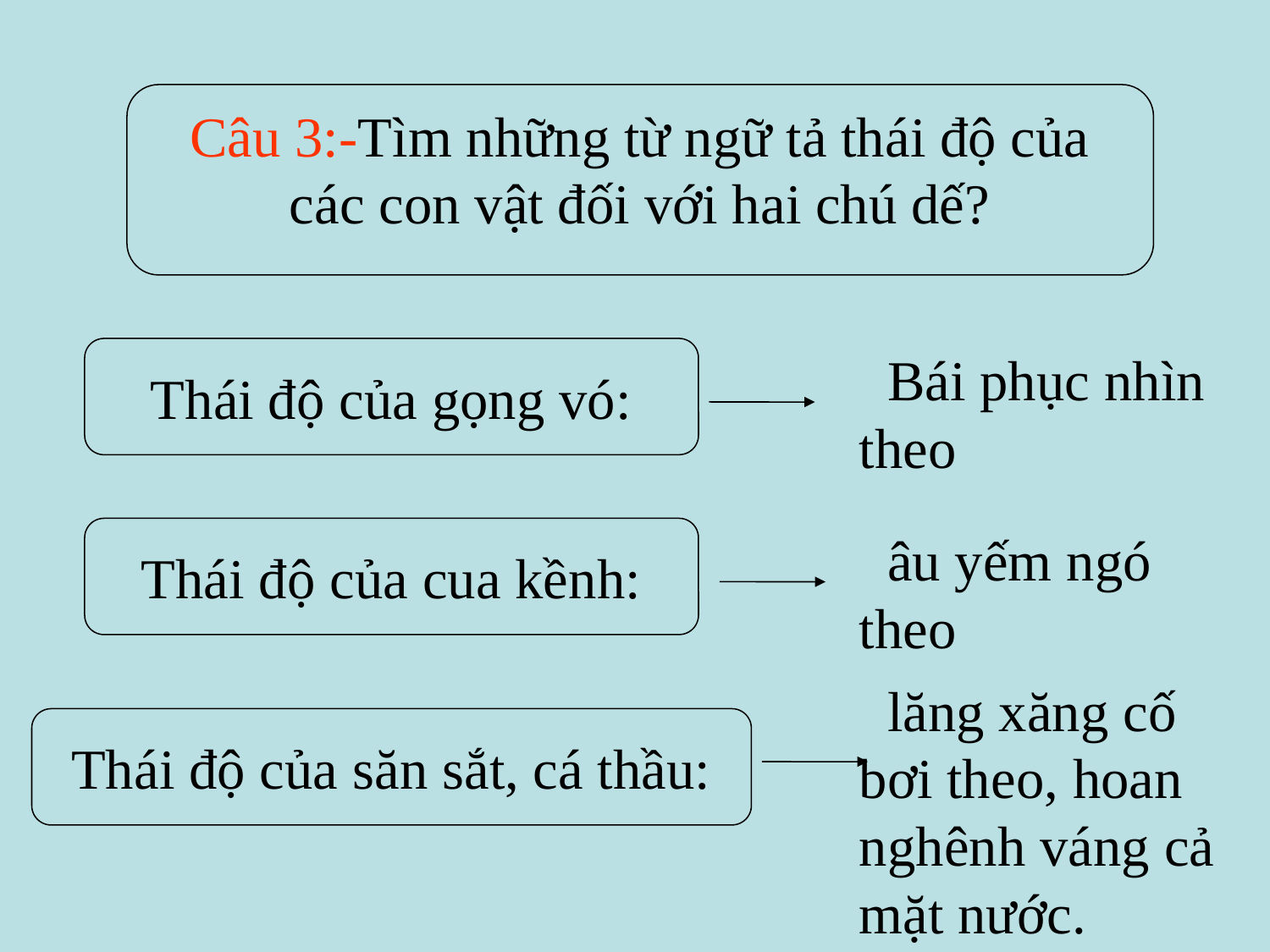

Câu 3:-Tìm những từ ngữ tả thái độ của các con vật đối với hai chú dế?
Thái độ của gọng vó:
  Bái phục nhìn theo

Thái độ của cua kềnh:
  âu yếm ngó theo

  lăng xăng cố bơi theo, hoan nghênh váng cả mặt nước.
Thái độ của săn sắt, cá thầu: